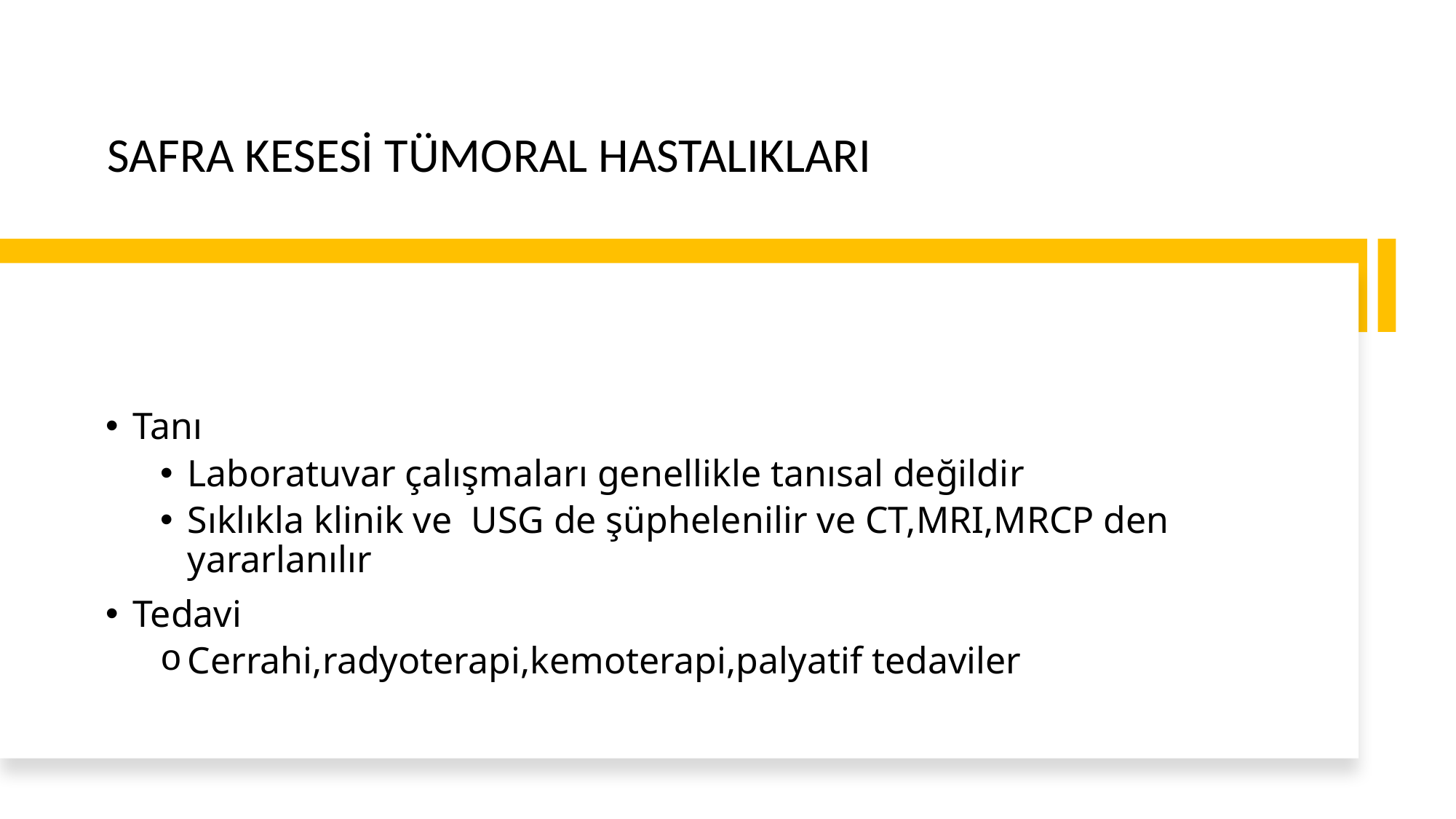

# SAFRA KESESİ TÜMORAL HASTALIKLARI

Tanı
Laboratuvar çalışmaları genellikle tanısal değildir
Sıklıkla klinik ve  USG de şüphelenilir ve CT,MRI,MRCP den yararlanılır
Tedavi
Cerrahi,radyoterapi,kemoterapi,palyatif tedaviler